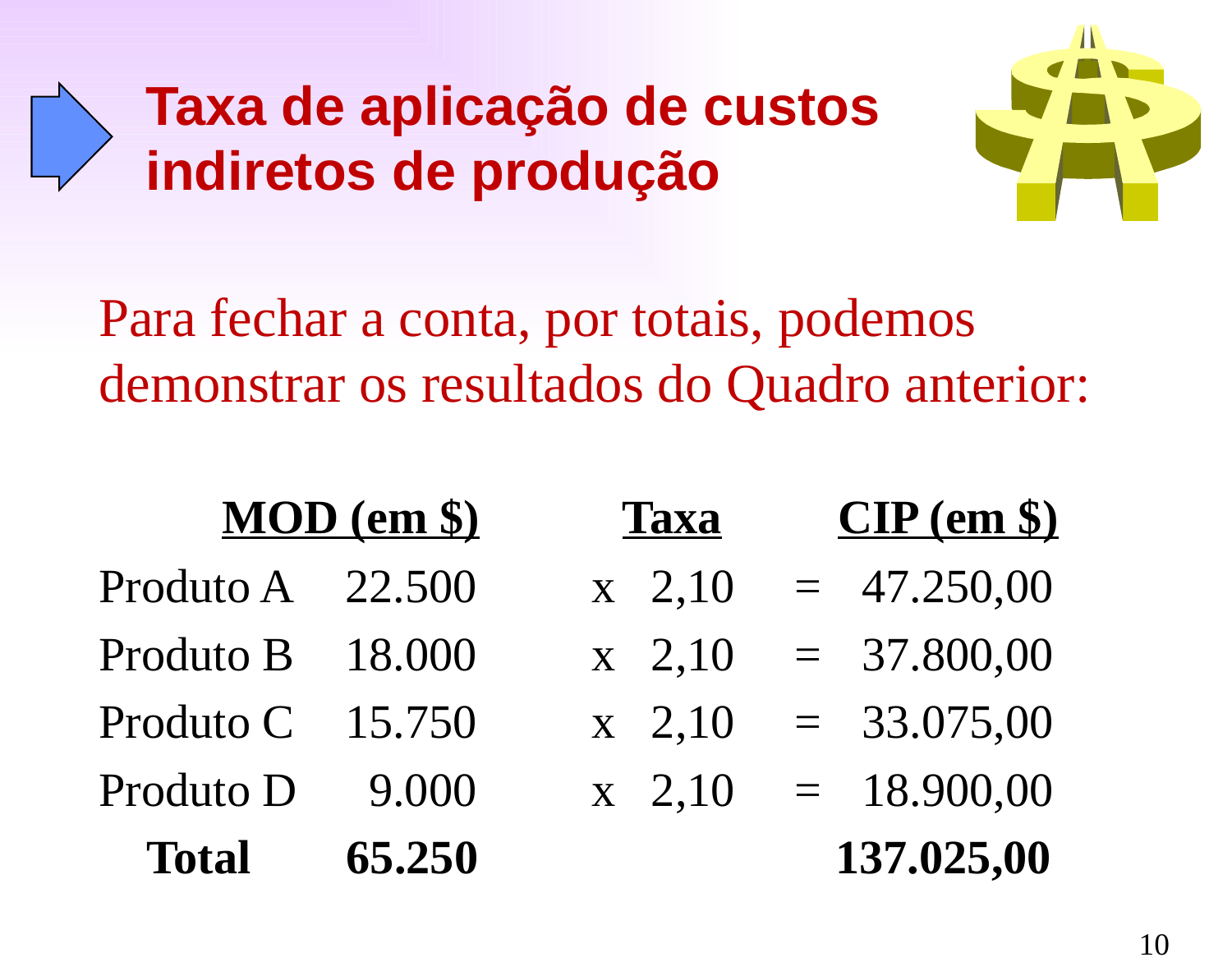

Taxa de aplicação de custos indiretos de produção

Para fechar a conta, por totais, podemos demonstrar os resultados do Quadro anterior:

 	MOD (em $)            Taxa	CIP (em $)
Produto A	22.500	x   2,10     =	  47.250,00
Produto B	18.000 	x   2,10     =	  37.800,00
Produto C	15.750 	x   2,10     =	  33.075,00
Produto D	  9.000 	x   2,10     =	  18.900,00
    Total        65.250                              137.025,00